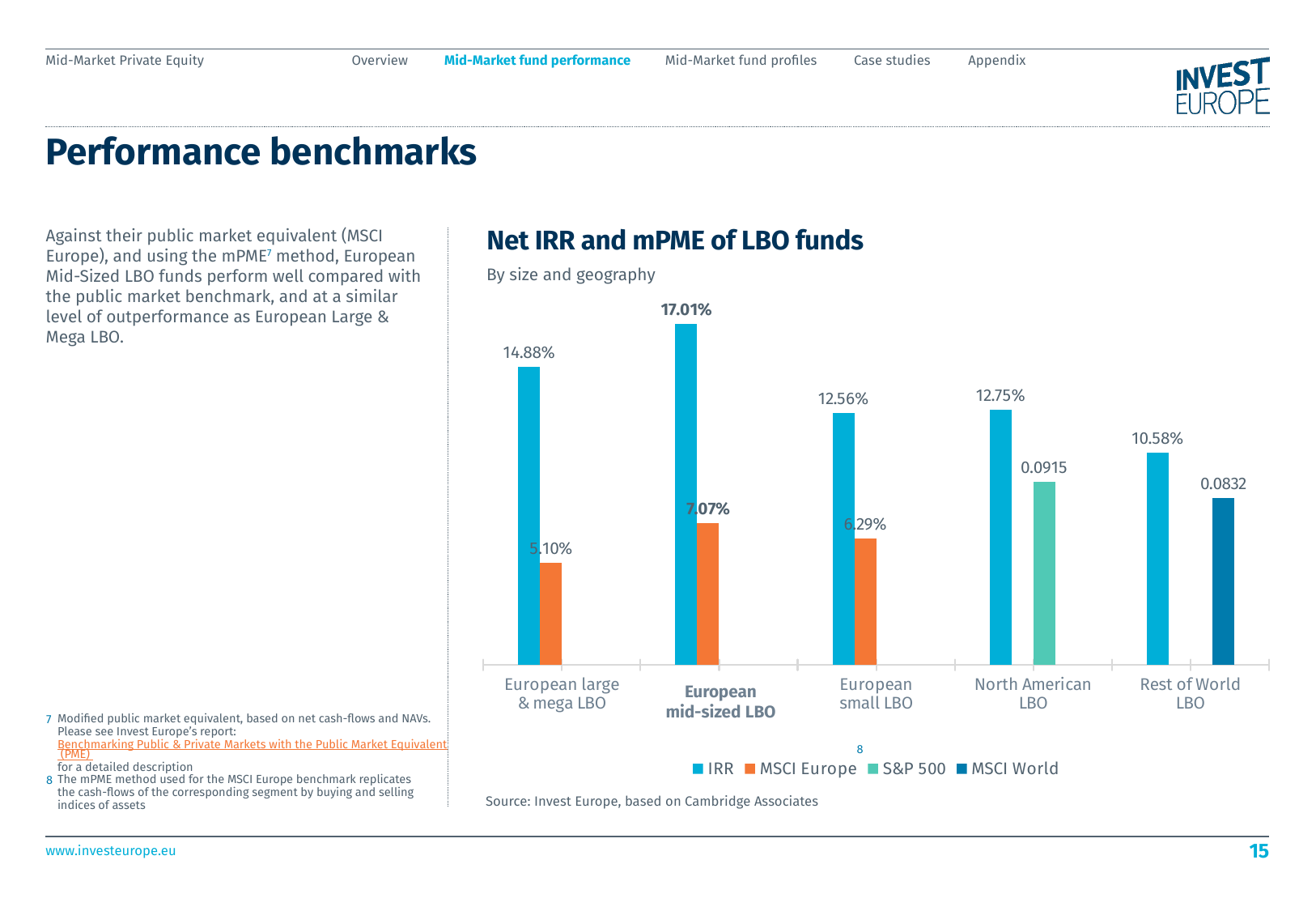

# Performance benchmarks
Against their public market equivalent (MSCI Europe), and using the mPME7 method, European Mid-Sized LBO funds perform well compared with the public market benchmark, and at a similar level of outperformance as European Large & Mega LBO.
Net IRR and mPME of LBO funds
By size and geography

### Chart

| Category | IRR | MSCI Europe | S&P 500 | MSCI World |
|---|---|---|---|---|
| European large
& mega LBO | 0.1488 | 0.051 | None | None |
|  | 0.1701 | 0.0707 | None | None |
| European
small LBO | 0.1256 | 0.0629 | None | None |
| North American
LBO | 0.1275 | None | 0.0915 | None |
| Rest of World
LBO | 0.1058 | None | None | 0.0832 |
European
mid-sized LBO
Modified public market equivalent, based on net cash-flows and NAVs. Please see Invest Europe’s report: Benchmarking Public & Private Markets with the Public Market Equivalent (PME) for a detailed description
7
8
The mPME method used for the MSCI Europe benchmark replicates the cash-flows of the corresponding segment by buying and selling indices of assets
8
Source: Invest Europe, based on Cambridge Associates
15
www.investeurope.eu